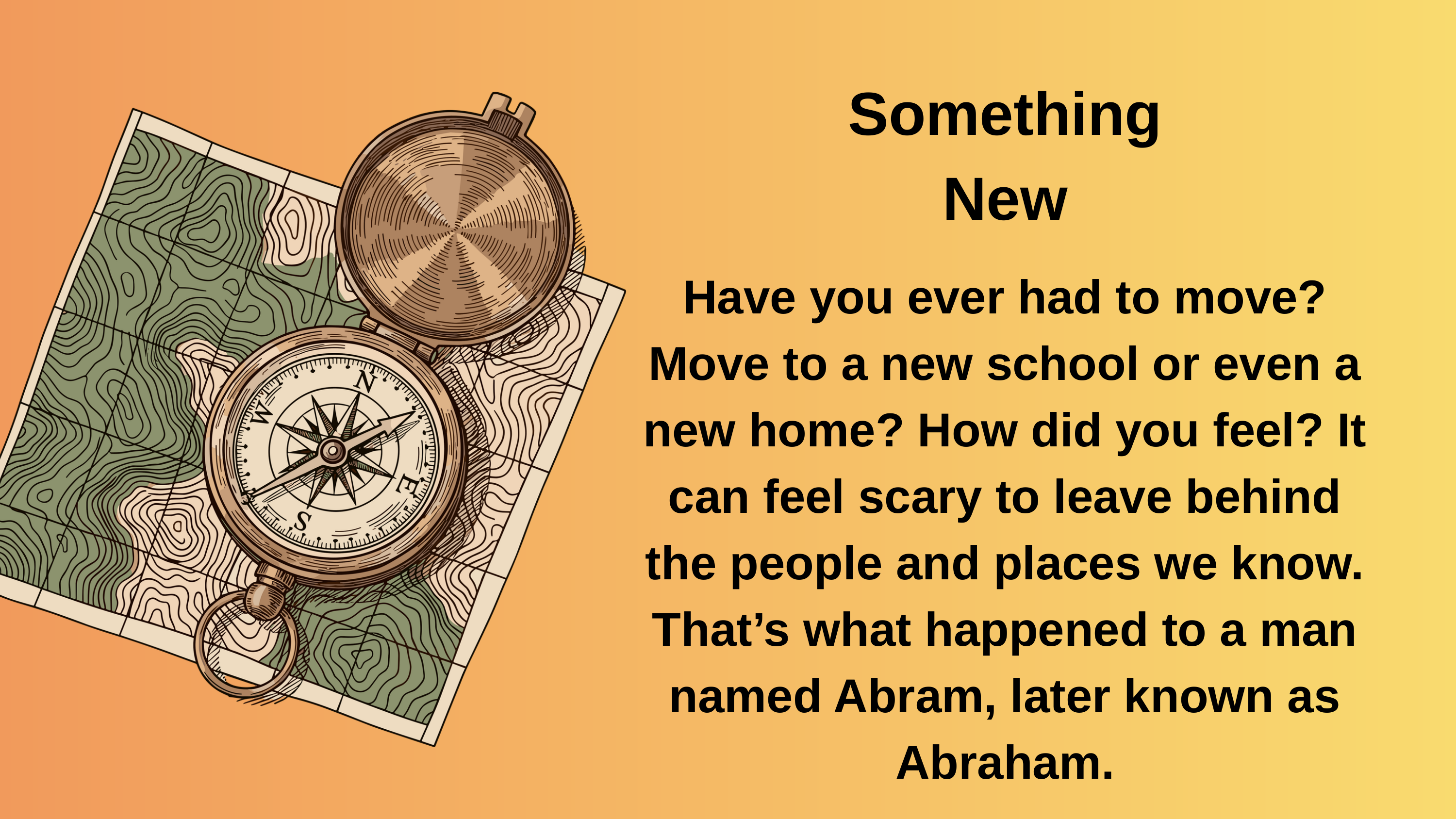

Something New

Have you ever had to move? Move to a new school or even a new home? How did you feel? It can feel scary to leave behind the people and places we know. That’s what happened to a man named Abram, later known as Abraham.